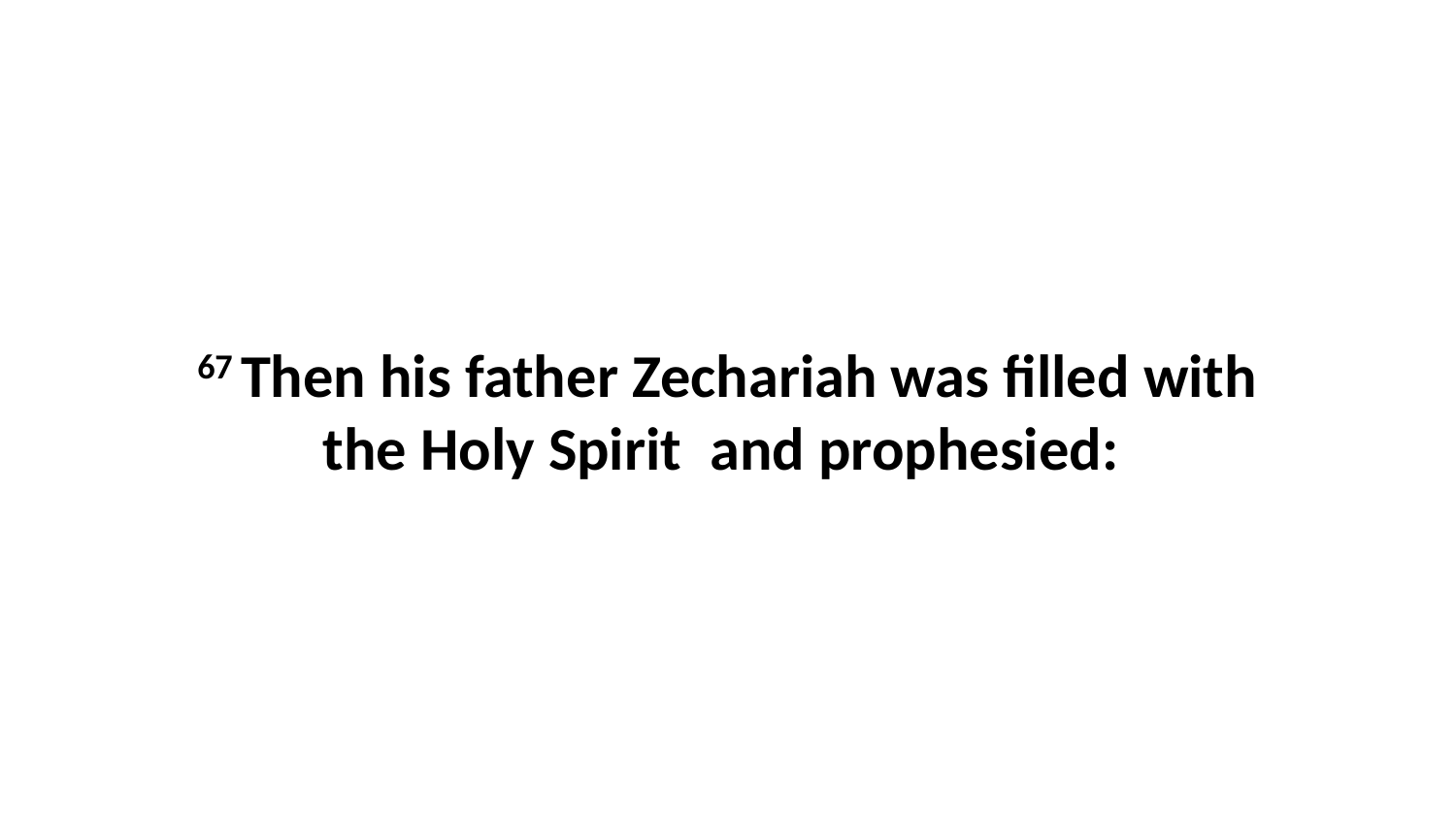

67 Then his father Zechariah was filled with the Holy Spirit  and prophesied: